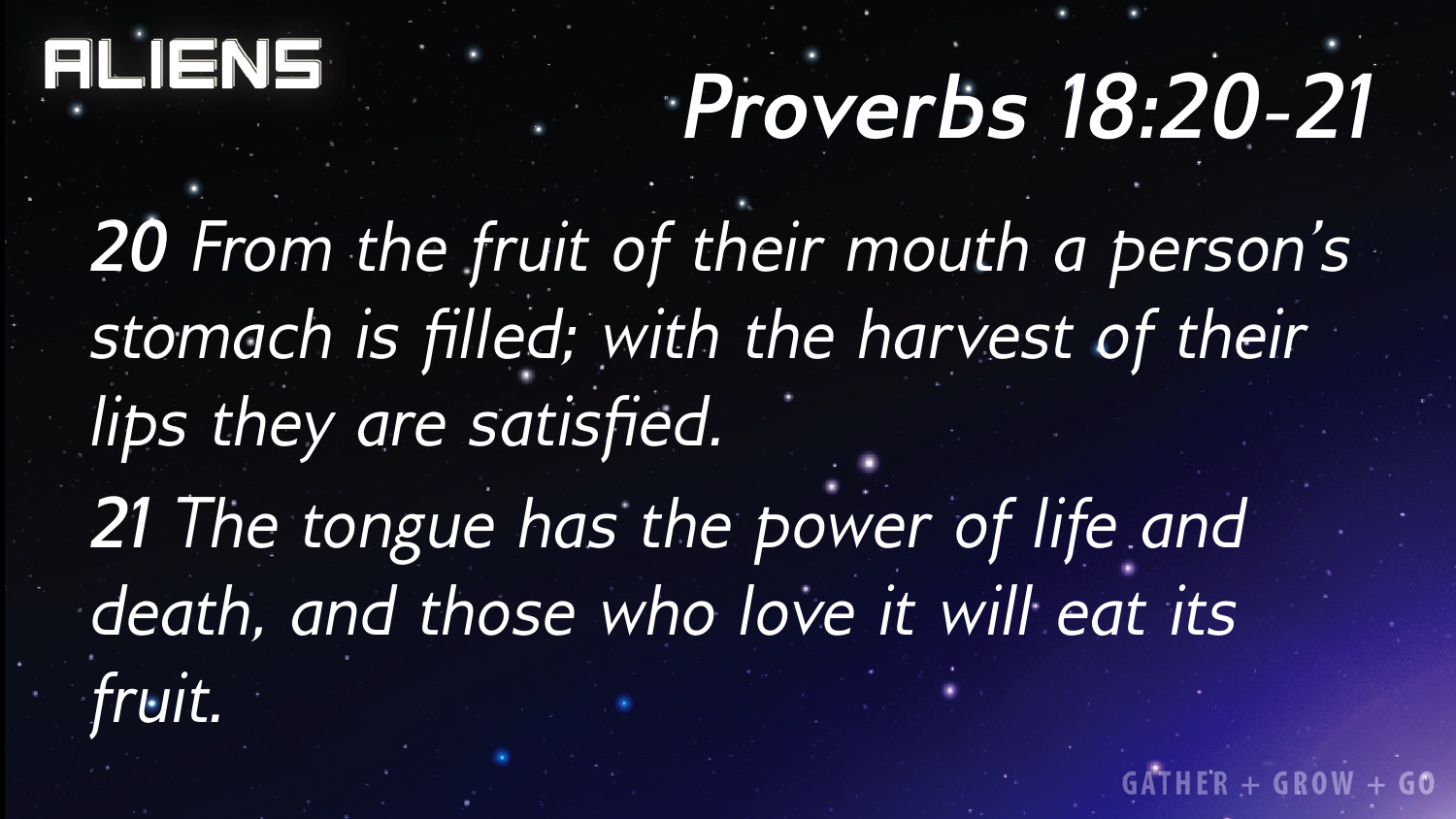

# Proverbs 18:20-21
20 From the fruit of their mouth a person’s stomach is filled; with the harvest of their lips they are satisfied.
21 The tongue has the power of life and death, and those who love it will eat its fruit.